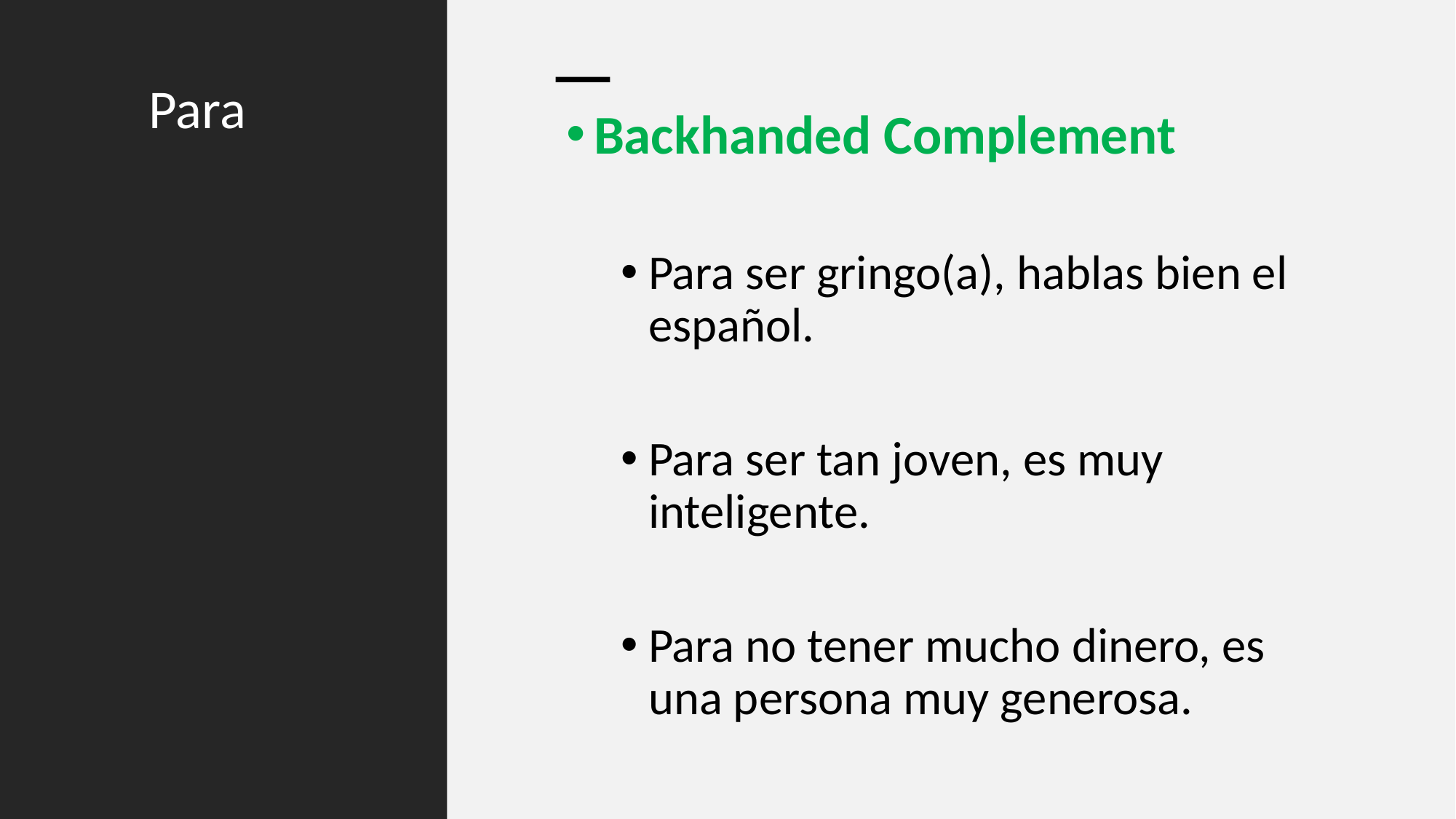

# Para

Backhanded Complement

Para ser gringo(a), hablas bien el español.

Para ser tan joven, es muy inteligente.

Para no tener mucho dinero, es una persona muy generosa.